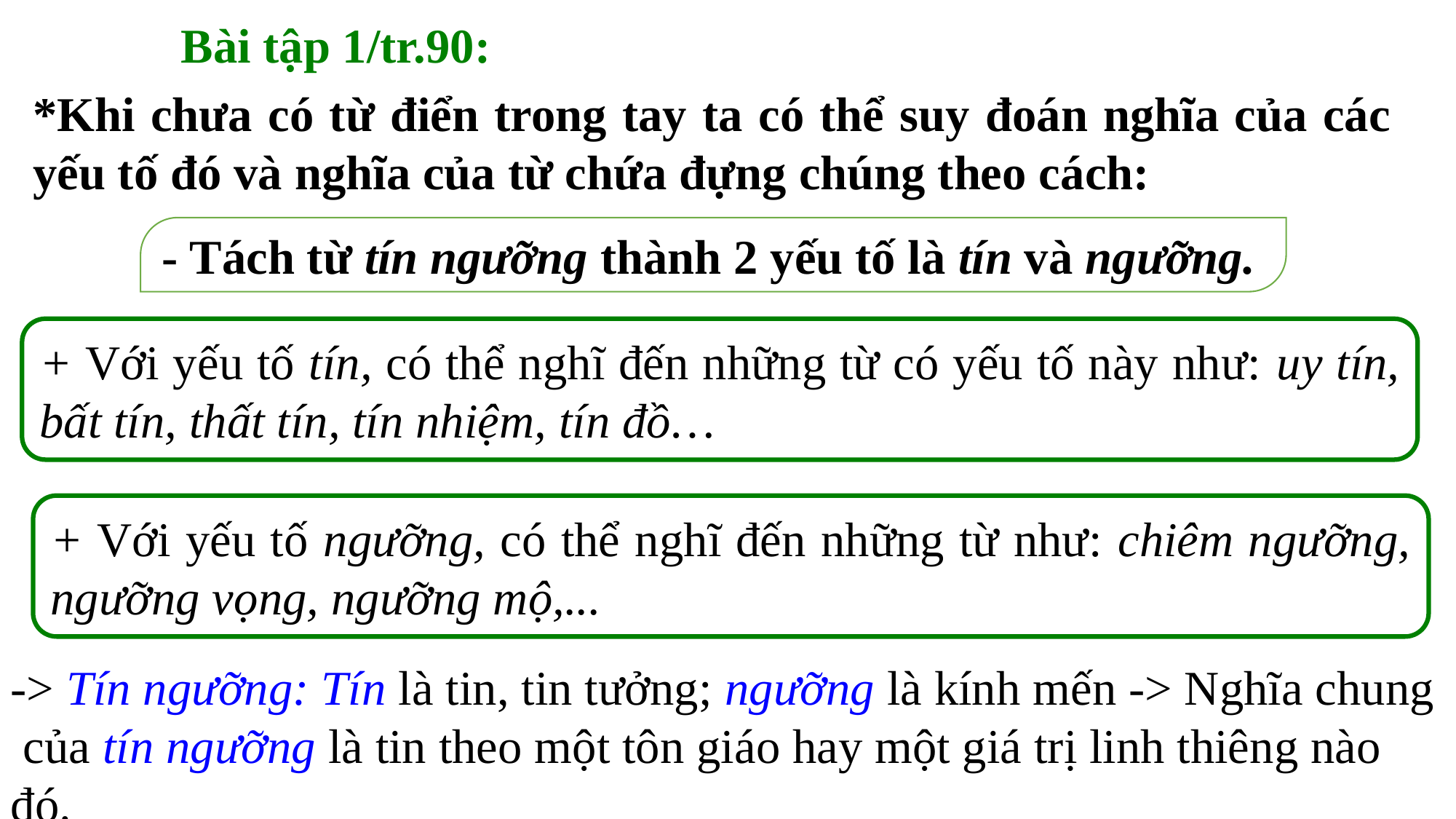

Bài tập 1/tr.90:
*Khi chưa có từ điển trong tay ta có thể suy đoán nghĩa của các yếu tố đó và nghĩa của từ chứa đựng chúng theo cách:
- Tách từ tín ngưỡng thành 2 yếu tố là tín và ngưỡng.
+ Với yếu tố tín, có thể nghĩ đến những từ có yếu tố này như: uy tín, bất tín, thất tín, tín nhiệm, tín đồ…
+ Với yếu tố ngưỡng, có thể nghĩ đến những từ như: chiêm ngưỡng, ngưỡng vọng, ngưỡng mộ,...
-> Tín ngưỡng: Tín là tin, tin tưởng; ngưỡng là kính mến -> Nghĩa chung  của tín ngưỡng là tin theo một tôn giáo hay một giá trị linh thiêng nào đó.